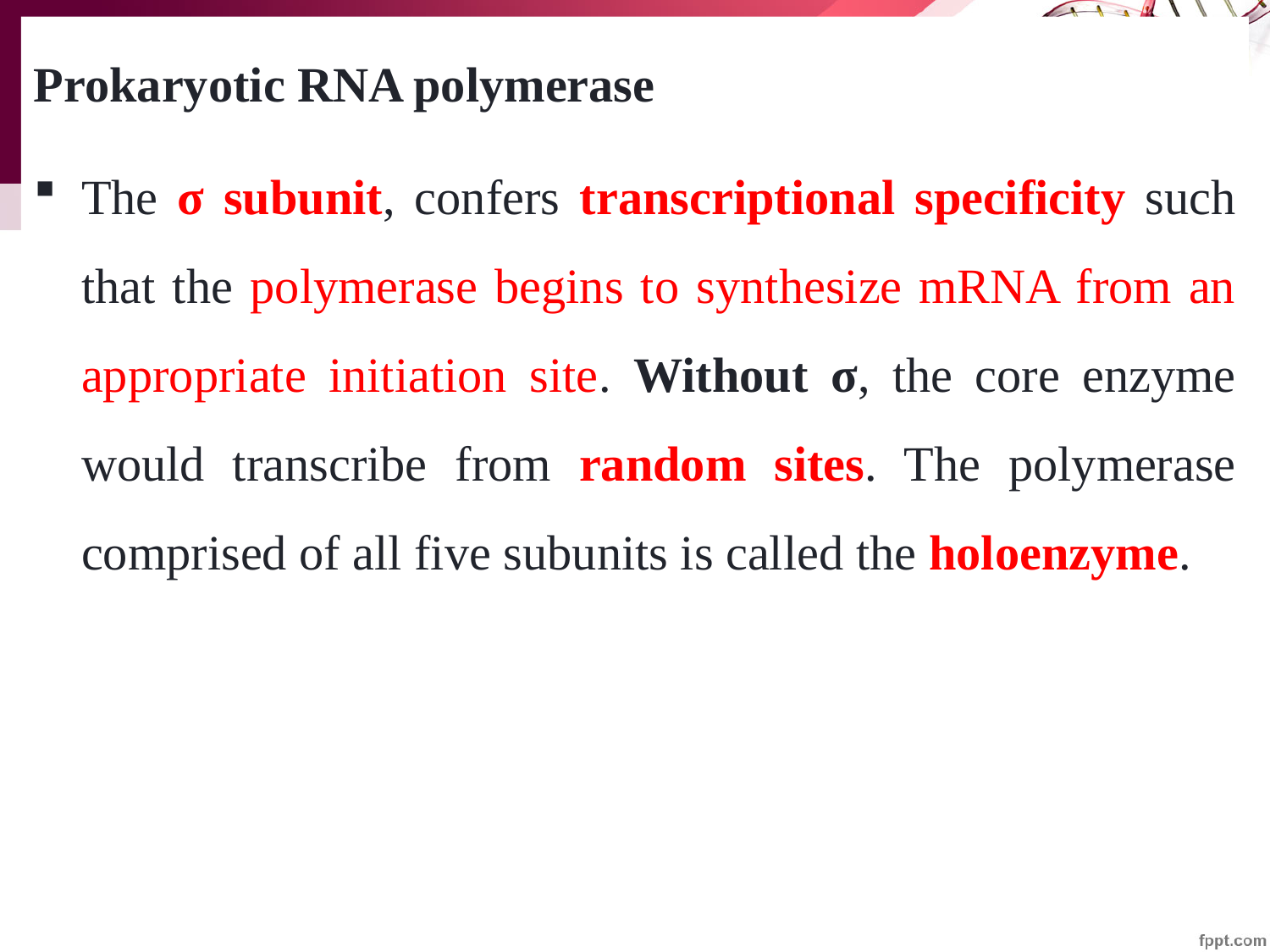

Prokaryotic RNA polymerase
The σ subunit, confers transcriptional specificity such that the polymerase begins to synthesize mRNA from an appropriate initiation site. Without σ, the core enzyme would transcribe from random sites. The polymerase comprised of all five subunits is called the holoenzyme.